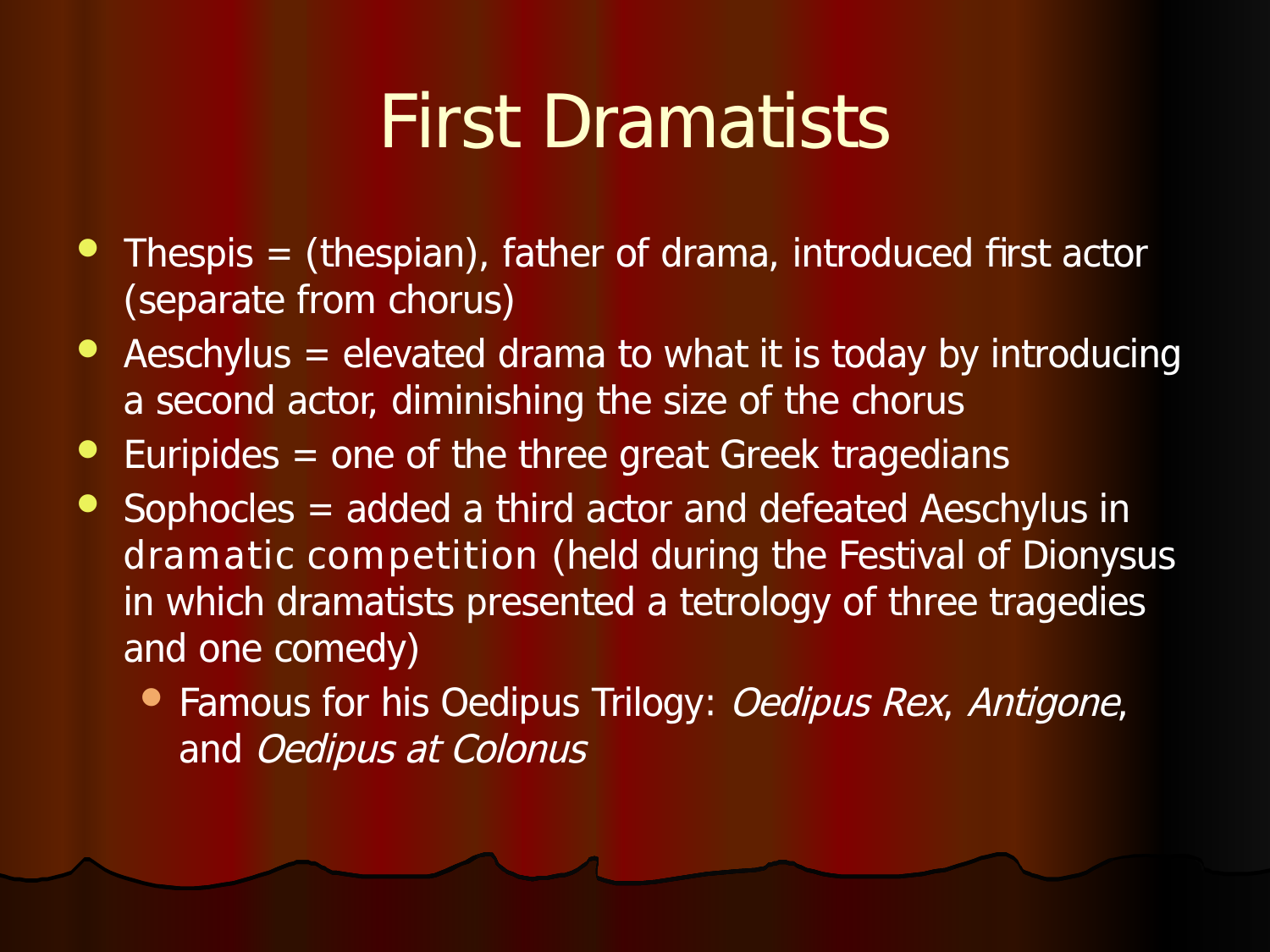

# First Dramatists
Thespis = (thespian), father of drama, introduced first actor (separate from chorus)
Aeschylus = elevated drama to what it is today by introducing a second actor, diminishing the size of the chorus
Euripides = one of the three great Greek tragedians
Sophocles = added a third actor and defeated Aeschylus in dramatic competition (held during the Festival of Dionysus in which dramatists presented a tetrology of three tragedies and one comedy)
Famous for his Oedipus Trilogy: Oedipus Rex, Antigone, and Oedipus at Colonus